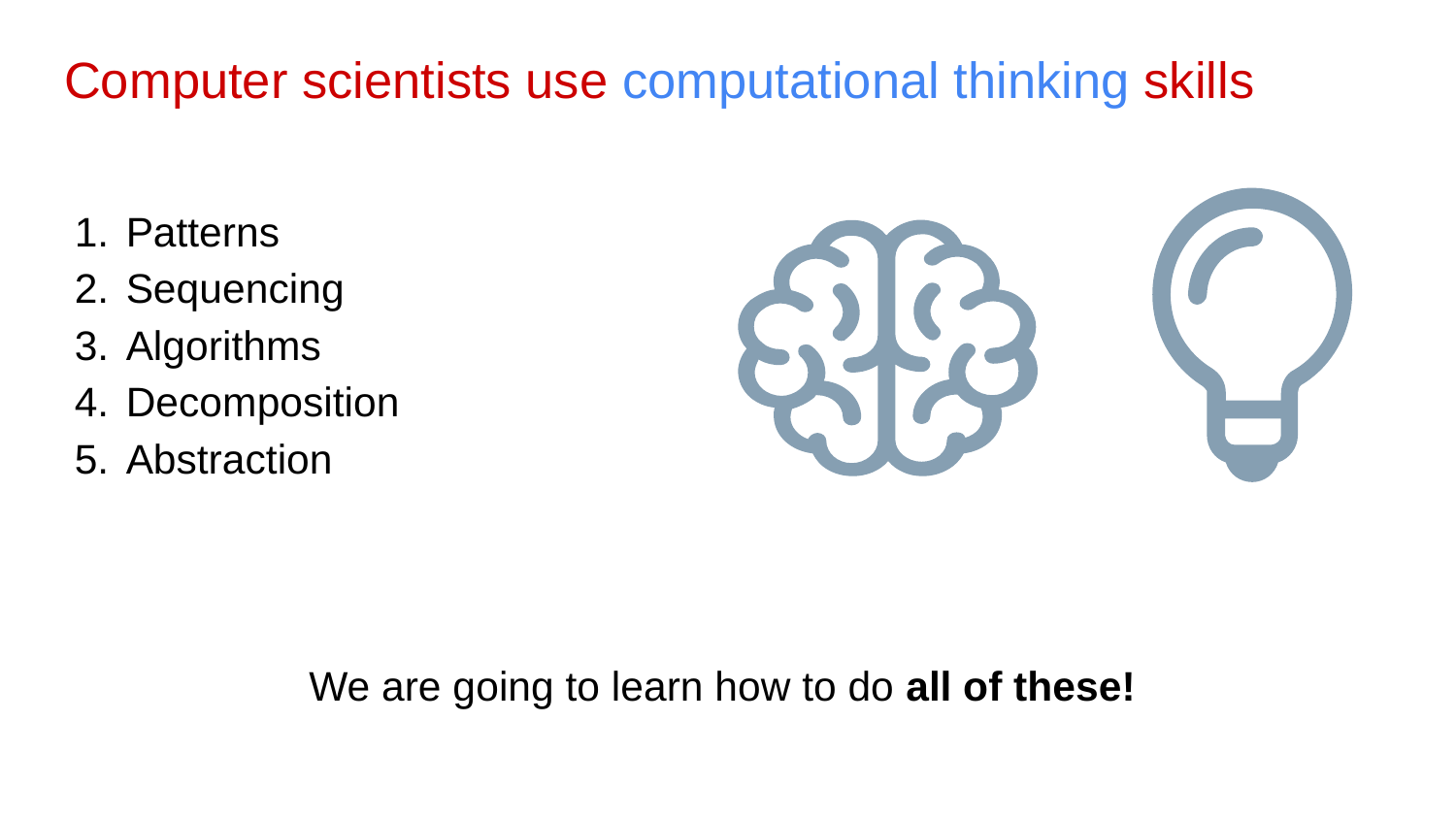

# Computer scientists use computational thinking skills
Patterns
Sequencing
Algorithms
Decomposition
Abstraction

We are going to learn how to do all of these!